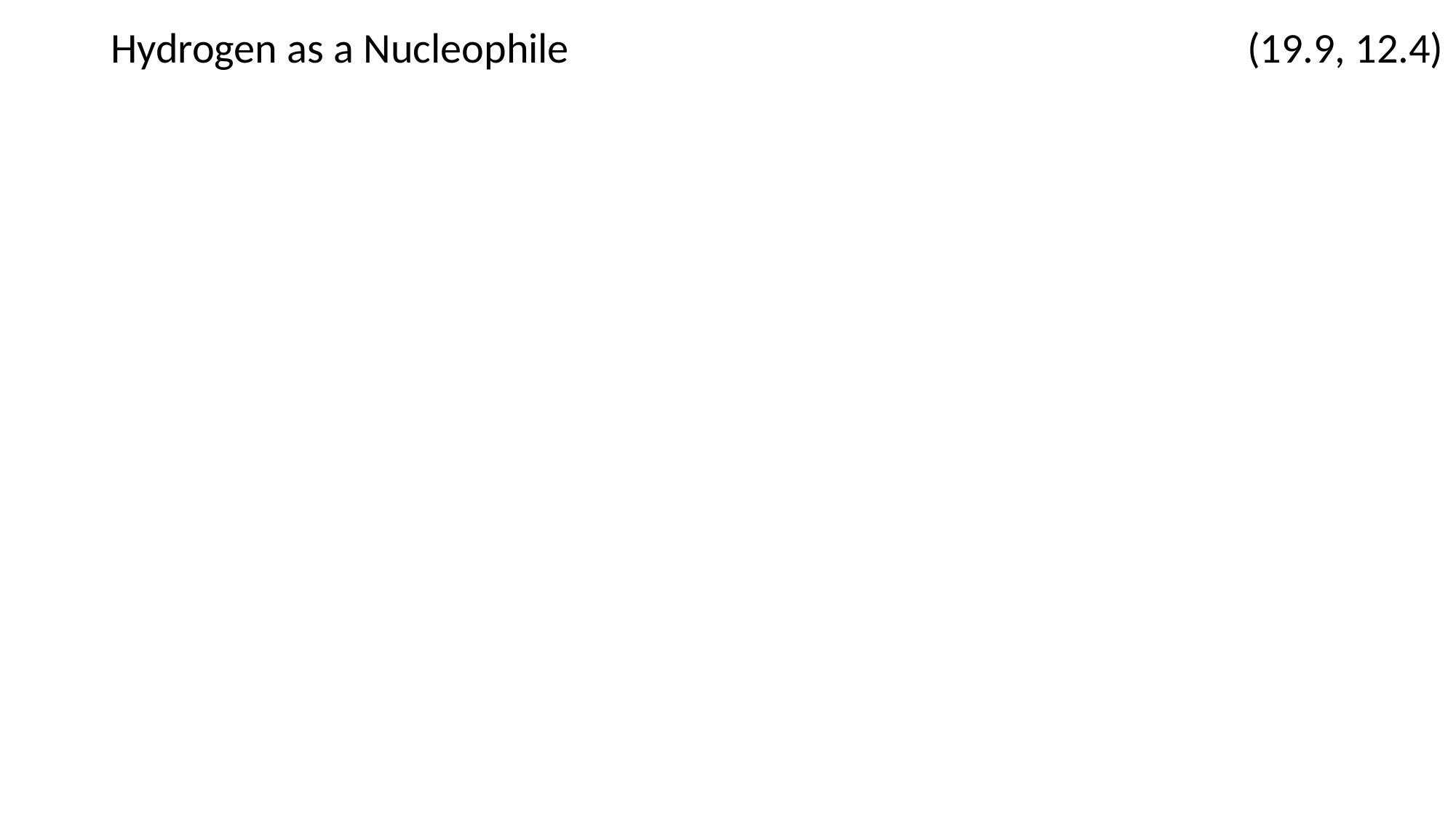

# Hydrogen as a Nucleophile					                (19.9, 12.4)